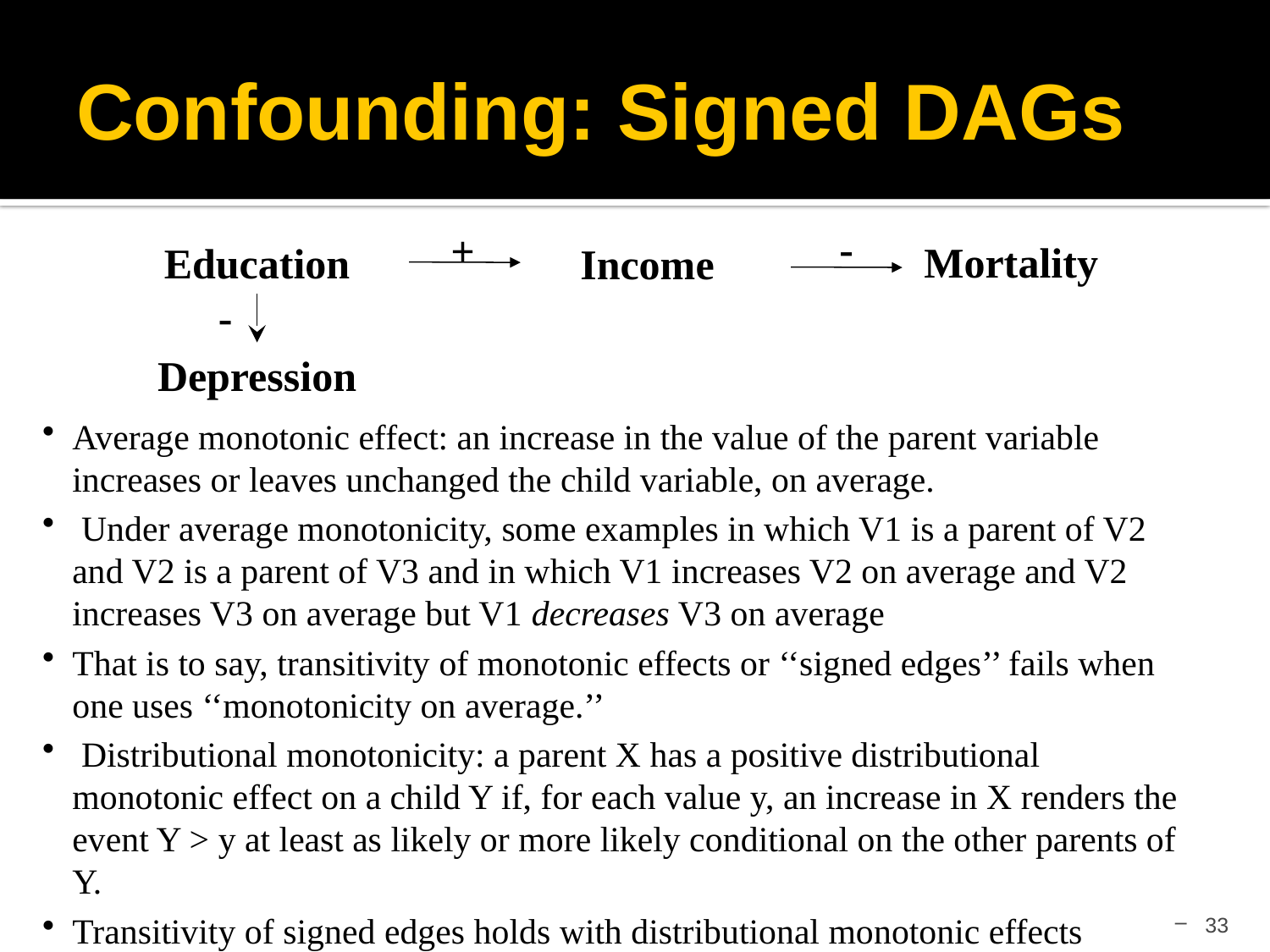

# Confounding: Signed DAGs
-
+
Mortality
Education
Income
-
Depression
Average monotonic effect: an increase in the value of the parent variable increases or leaves unchanged the child variable, on average.
 Under average monotonicity, some examples in which V1 is a parent of V2 and V2 is a parent of V3 and in which V1 increases V2 on average and V2 increases V3 on average but V1 decreases V3 on average
That is to say, transitivity of monotonic effects or ‘‘signed edges’’ fails when one uses ‘‘monotonicity on average.’’
 Distributional monotonicity: a parent X has a positive distributional monotonic effect on a child Y if, for each value y, an increase in X renders the event Y > y at least as likely or more likely conditional on the other parents of Y.
Transitivity of signed edges holds with distributional monotonic effects
33